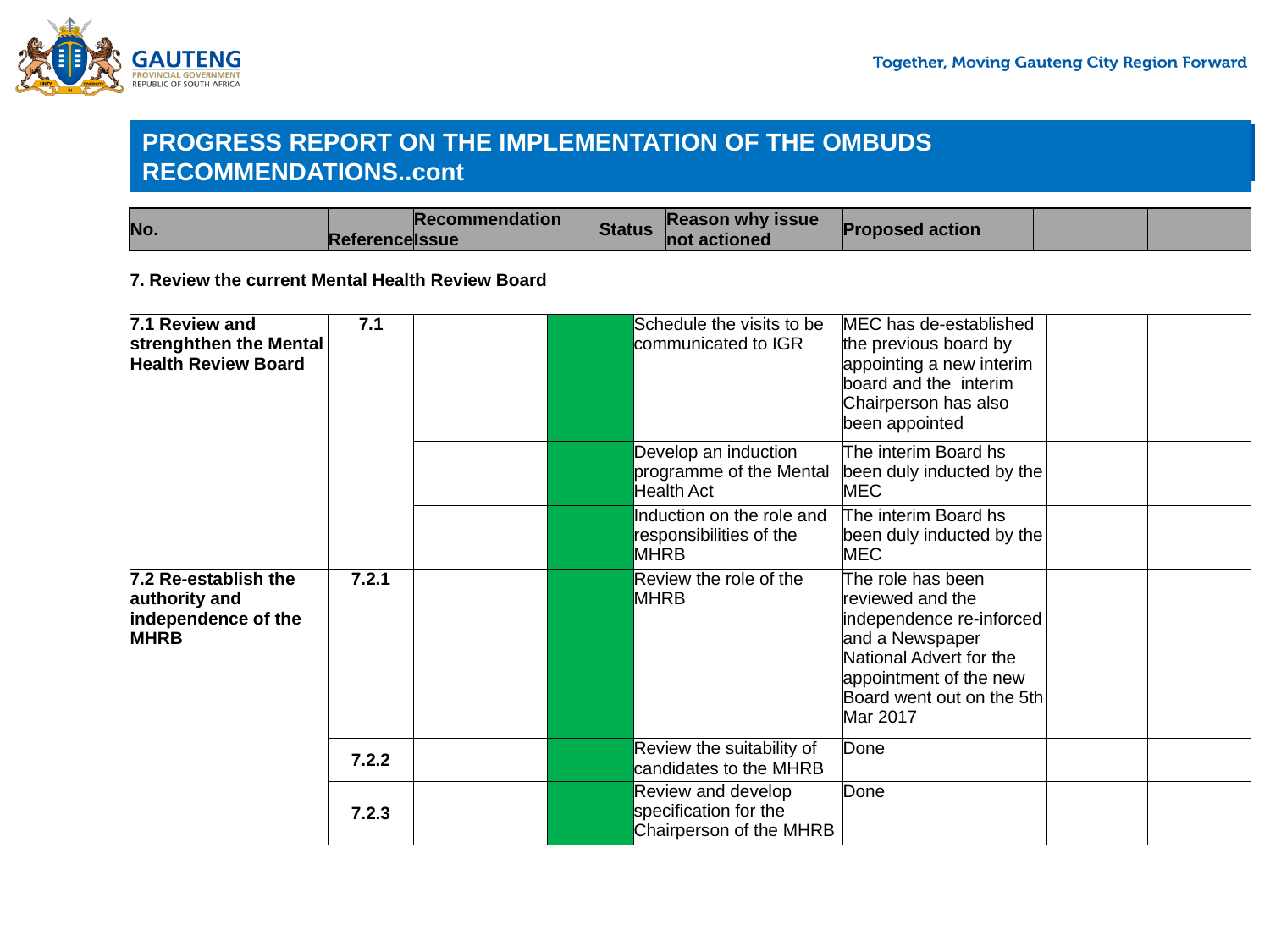

PROGRESS REPORT ON THE IMPLEMENTATION OF THE OMBUDS  RECOMMENDATIONS..cont
| No. | Reference | Recommendation Issue |  | Status |  | Reason why issue not actioned | Proposed action |  |  |  |
| --- | --- | --- | --- | --- | --- | --- | --- | --- | --- | --- |
| 7. Review the current Mental Health Review Board |  |  |  |  |  |  |  |  |  |  |
| 7.1 Review and strenghthen the Mental Health Review Board | 7.1 |  |  |  | Schedule the visits to be communicated to IGR |  | MEC has de-established the previous board by appointing a new interim board and the interim Chairperson has also been appointed |  |  |  |
|  |  |  |  |  | Develop an induction programme of the Mental Health Act |  | The interim Board hs been duly inducted by the MEC |  |  |  |
|  |  |  |  |  | Induction on the role and responsibilities of the MHRB |  | The interim Board hs been duly inducted by the MEC |  |  |  |
| 7.2 Re-establish the authority and independence of the MHRB | 7.2.1 |  |  |  | Review the role of the MHRB |  | The role has been reviewed and the independence re-inforced and a Newspaper National Advert for the appointment of the new Board went out on the 5th Mar 2017 |  |  |  |
|  | 7.2.2 |  |  |  | Review the suitability of candidates to the MHRB |  | Done |  |  |  |
|  | 7.2.3 |  |  |  | Review and develop specification for the Chairperson of the MHRB |  | Done |  |  |  |